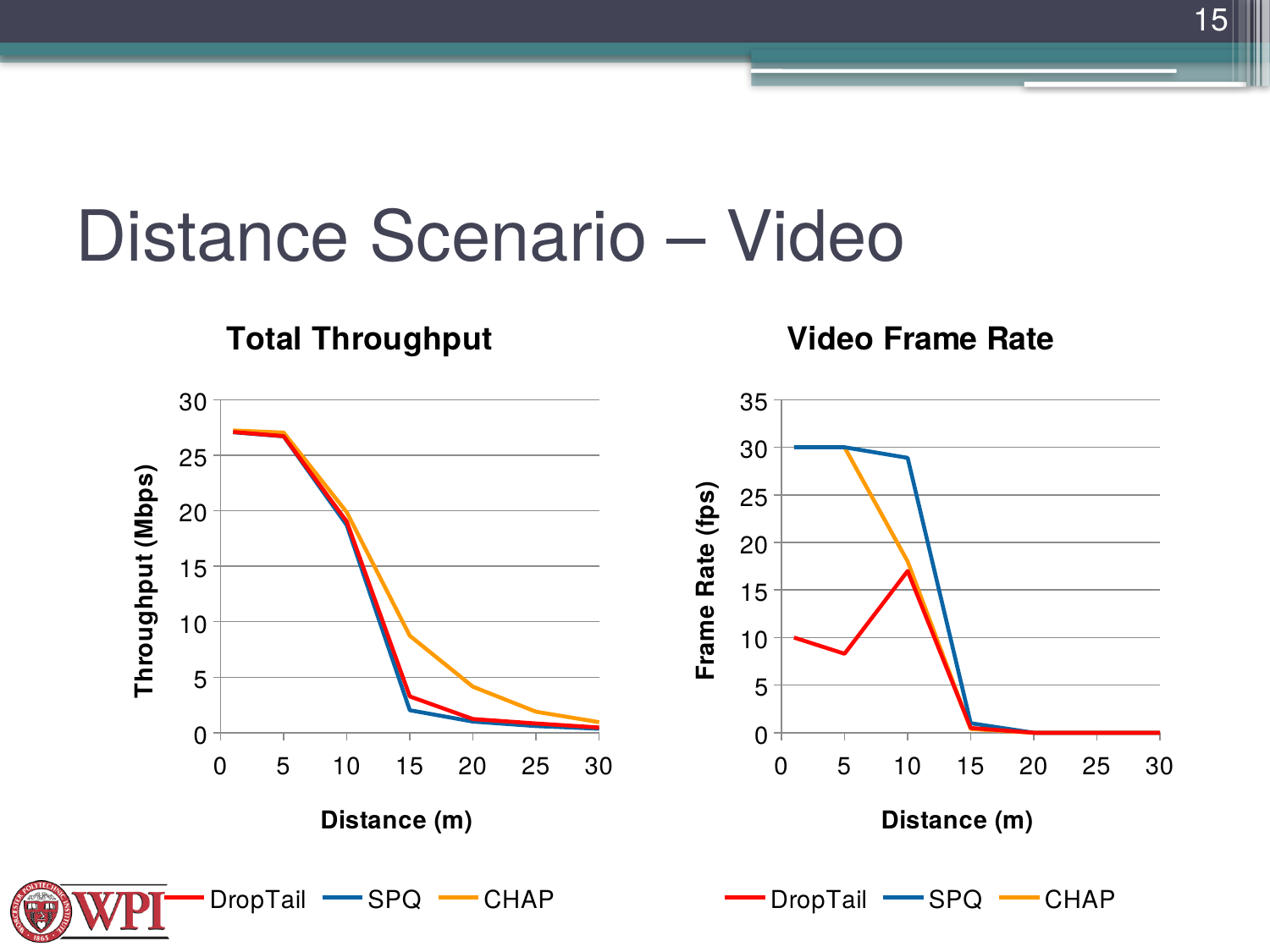

15
# Distance Scenario – Video

### Chart: Total Throughput

| Category |  |  |  |
|---|---|---|---|

### Chart: Video Frame Rate

| Category |  |  |  |
|---|---|---|---|